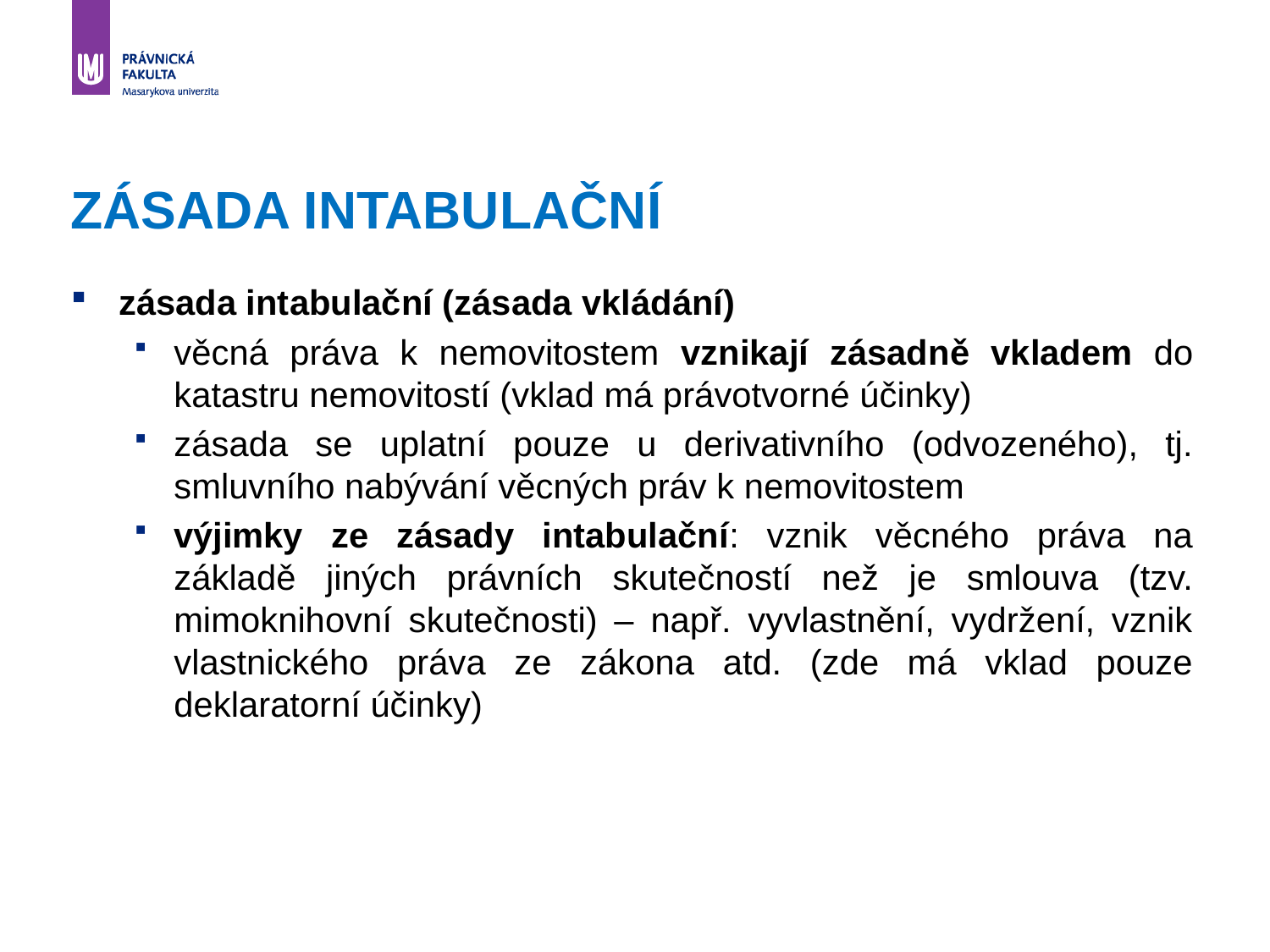

# ZÁSADA INTABULAČNÍ
zásada intabulační (zásada vkládání)
věcná práva k nemovitostem vznikají zásadně vkladem do katastru nemovitostí (vklad má právotvorné účinky)
zásada se uplatní pouze u derivativního (odvozeného), tj. smluvního nabývání věcných práv k nemovitostem
výjimky ze zásady intabulační: vznik věcného práva na základě jiných právních skutečností než je smlouva (tzv. mimoknihovní skutečnosti) – např. vyvlastnění, vydržení, vznik vlastnického práva ze zákona atd. (zde má vklad pouze deklaratorní účinky)
32